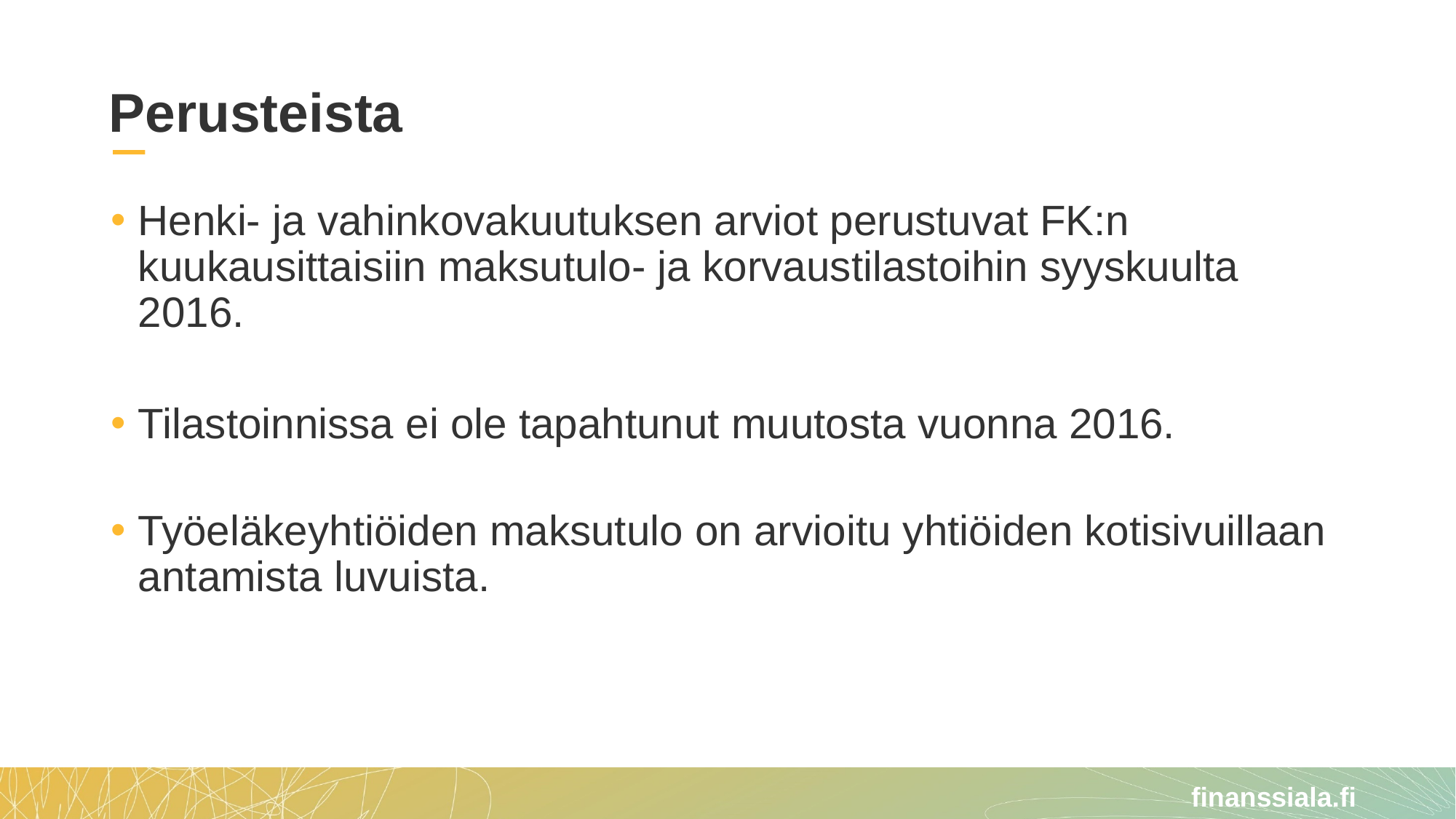

# Perusteista
Henki- ja vahinkovakuutuksen arviot perustuvat FK:n kuukausittaisiin maksutulo- ja korvaustilastoihin syyskuulta 2016.
Tilastoinnissa ei ole tapahtunut muutosta vuonna 2016.
Työeläkeyhtiöiden maksutulo on arvioitu yhtiöiden kotisivuillaan
antamista luvuista.